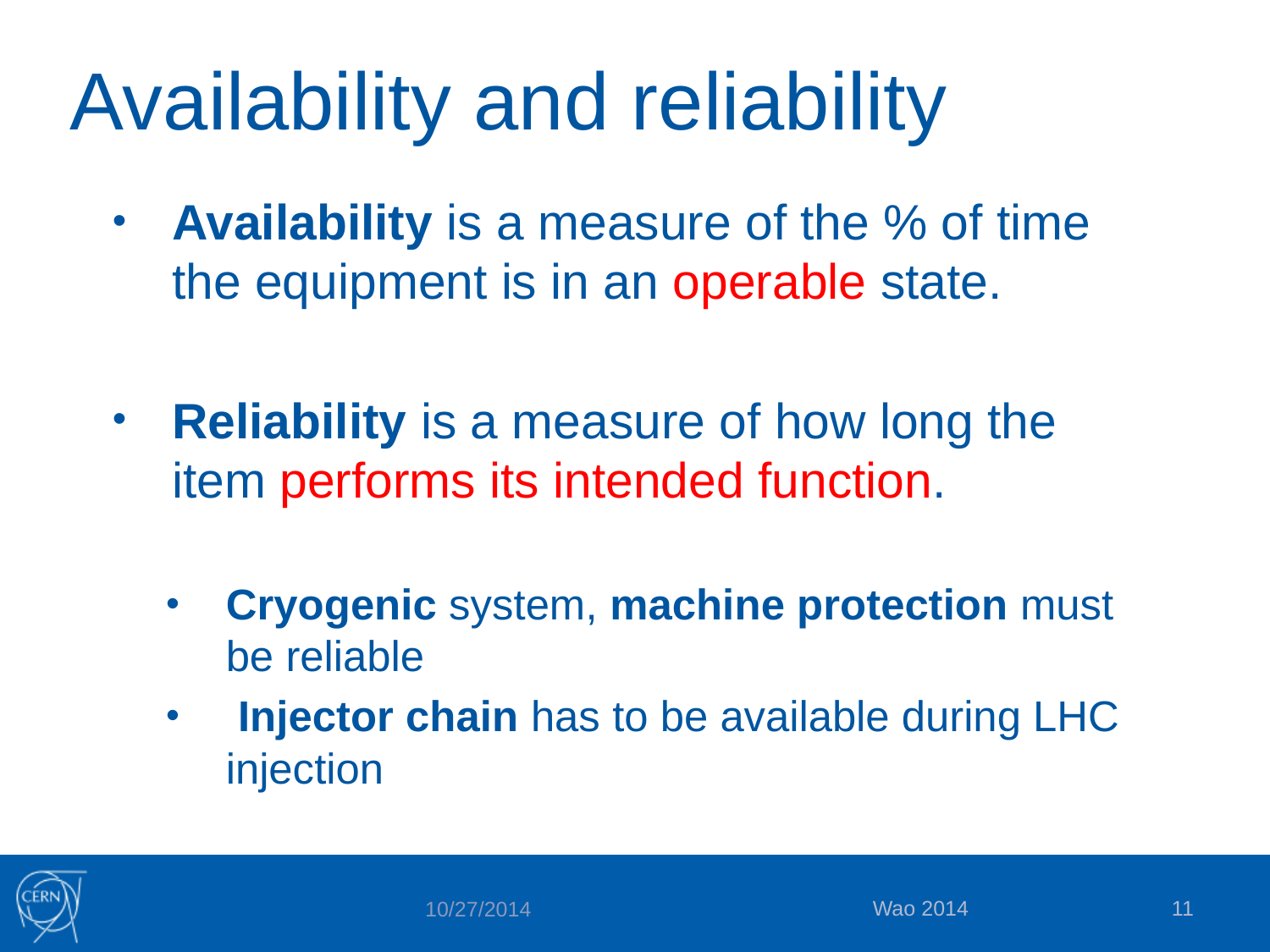

# Availability and reliability
Availability is a measure of the % of time the equipment is in an operable state.

Reliability is a measure of how long the item performs its intended function.

Cryogenic system, machine protection must be reliable
 Injector chain has to be available during LHC injection
Wao 2014
11
10/27/2014